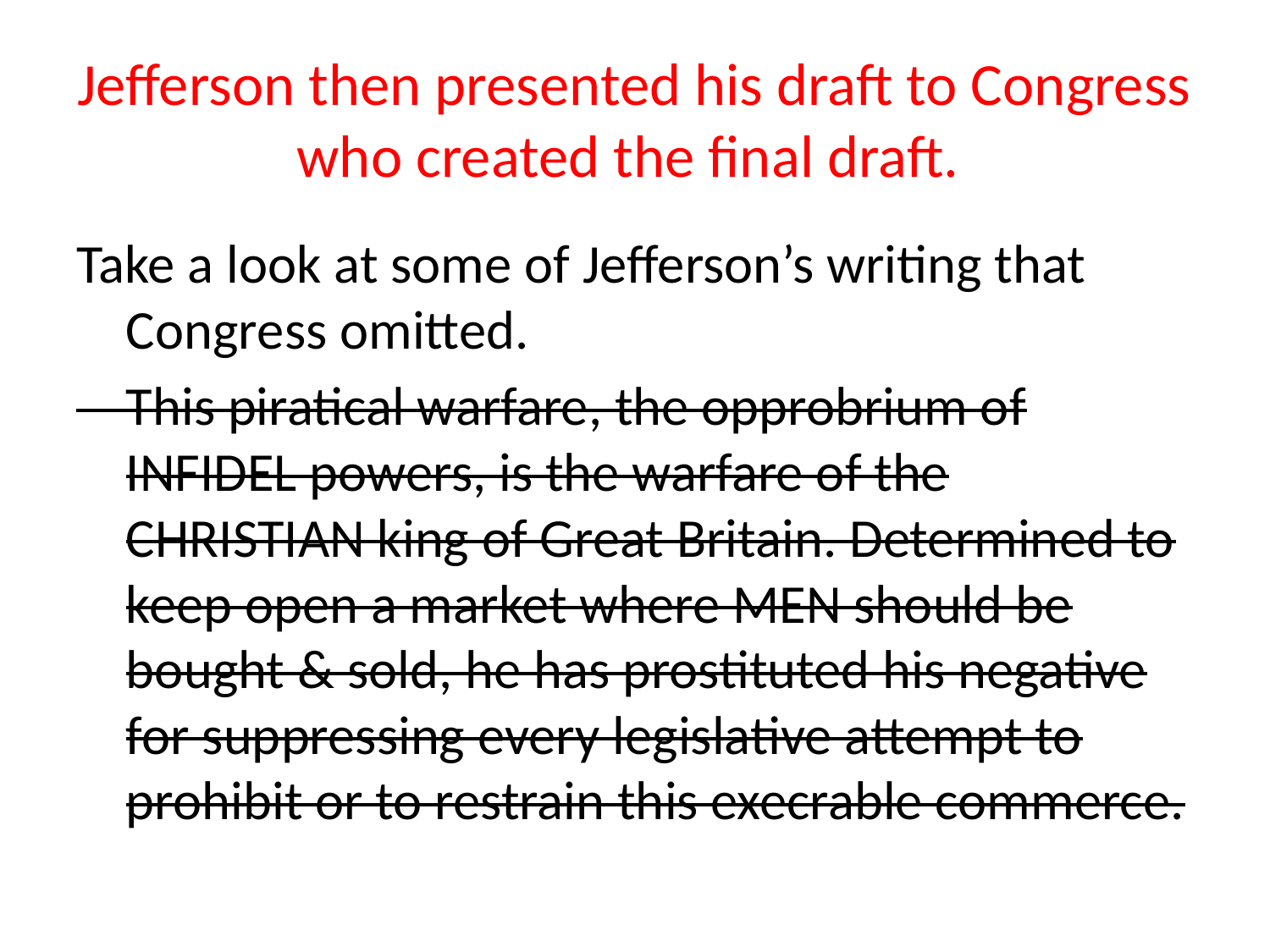

# Jefferson then presented his draft to Congress who created the final draft.
Take a look at some of Jefferson’s writing that Congress omitted.
    This piratical warfare, the opprobrium of INFIDEL powers, is the warfare of the CHRISTIAN king of Great Britain. Determined to keep open a market where MEN should be bought & sold, he has prostituted his negative for suppressing every legislative attempt to prohibit or to restrain this execrable commerce.